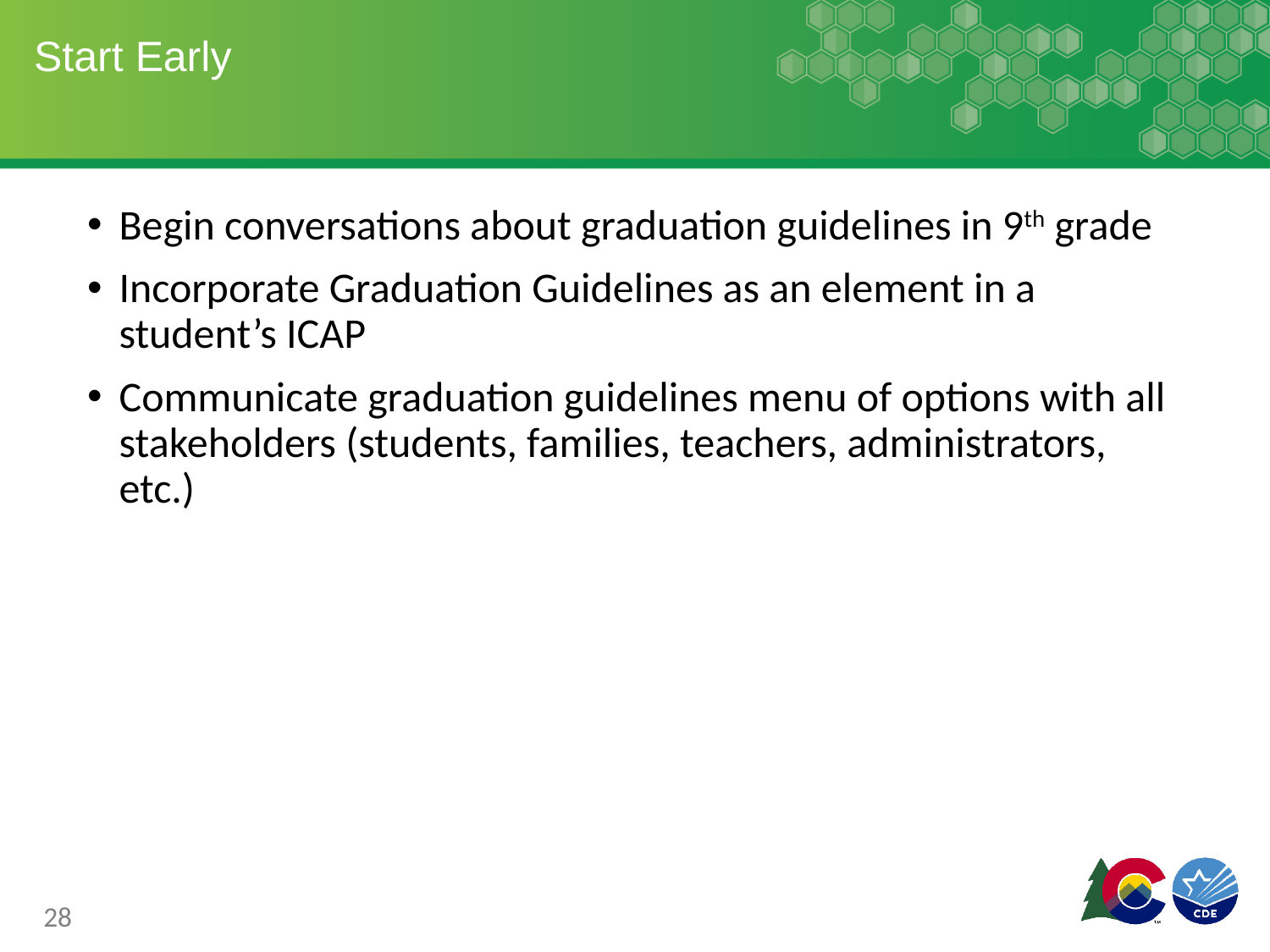

# Start Early
Begin conversations about graduation guidelines in 9th grade
Incorporate Graduation Guidelines as an element in a student’s ICAP
Communicate graduation guidelines menu of options with all stakeholders (students, families, teachers, administrators, etc.)
28